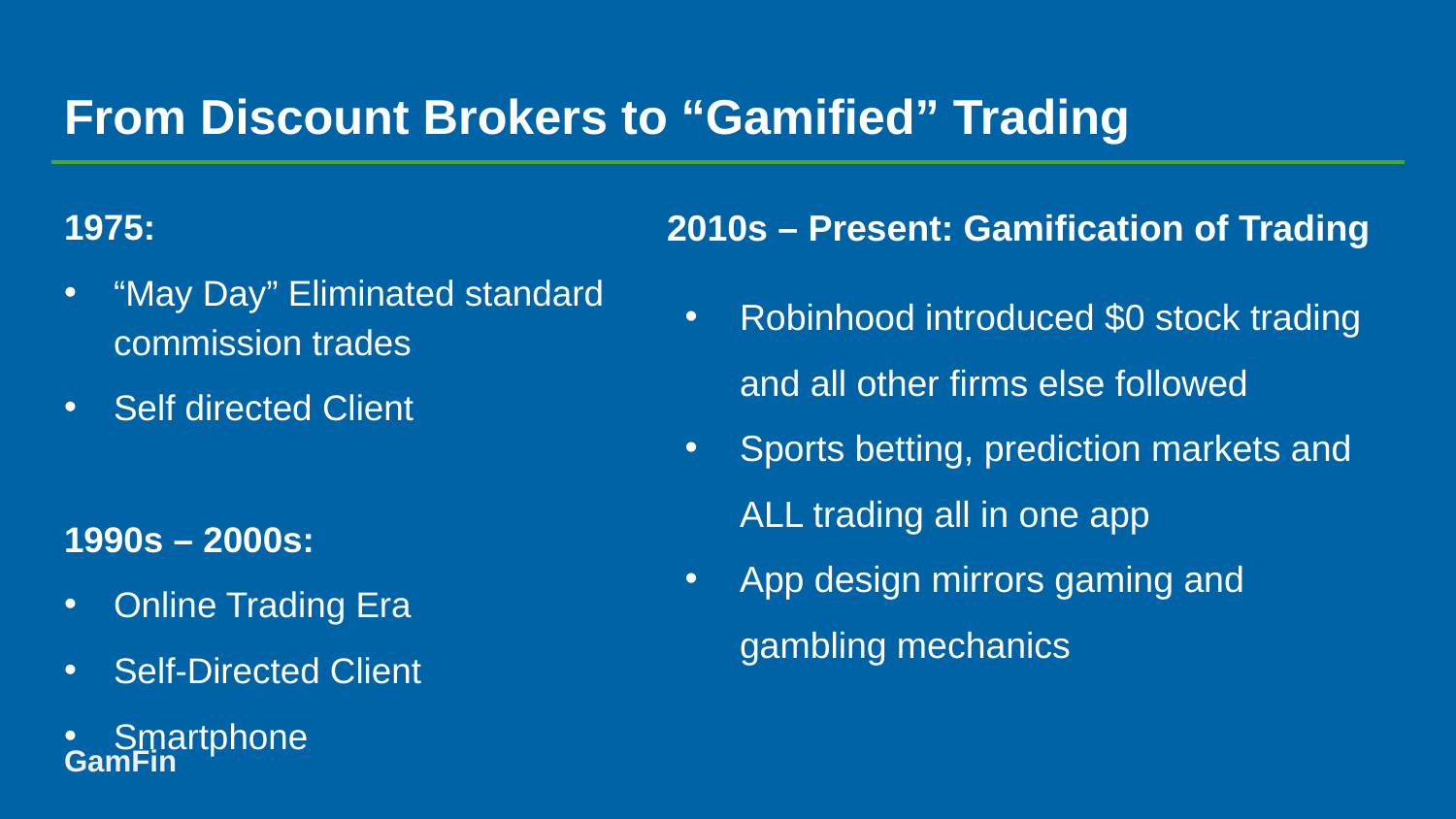

# From Discount Brokers to “Gamified” Trading
1975:
“May Day” Eliminated standard commission trades
Self directed Client

1990s – 2000s:
Online Trading Era
Self-Directed Client
Smartphone

2010s – Present: Gamification of Trading
Robinhood introduced $0 stock trading and all other firms else followed
Sports betting, prediction markets and ALL trading all in one app
App design mirrors gaming and gambling mechanics
GamFin